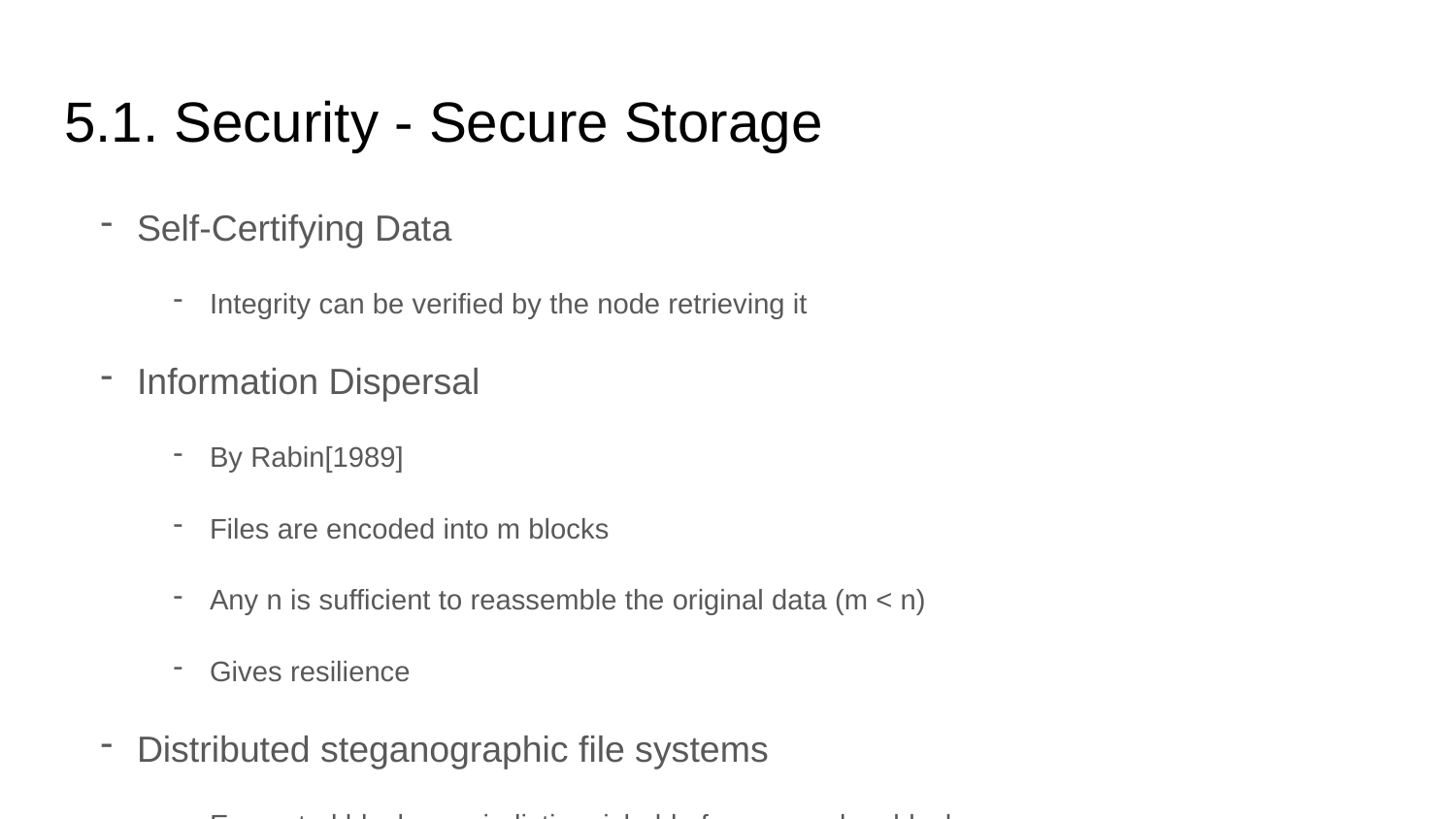

# 5.1. Security - Secure Storage
Self-Certifying Data
Integrity can be verified by the node retrieving it
Information Dispersal
By Rabin[1989]
Files are encoded into m blocks
Any n is sufficient to reassemble the original data (m < n)
Gives resilience
Distributed steganographic file systems
Encrypted blocks are indistinguishable from a random block
Their presence cannot even be detected